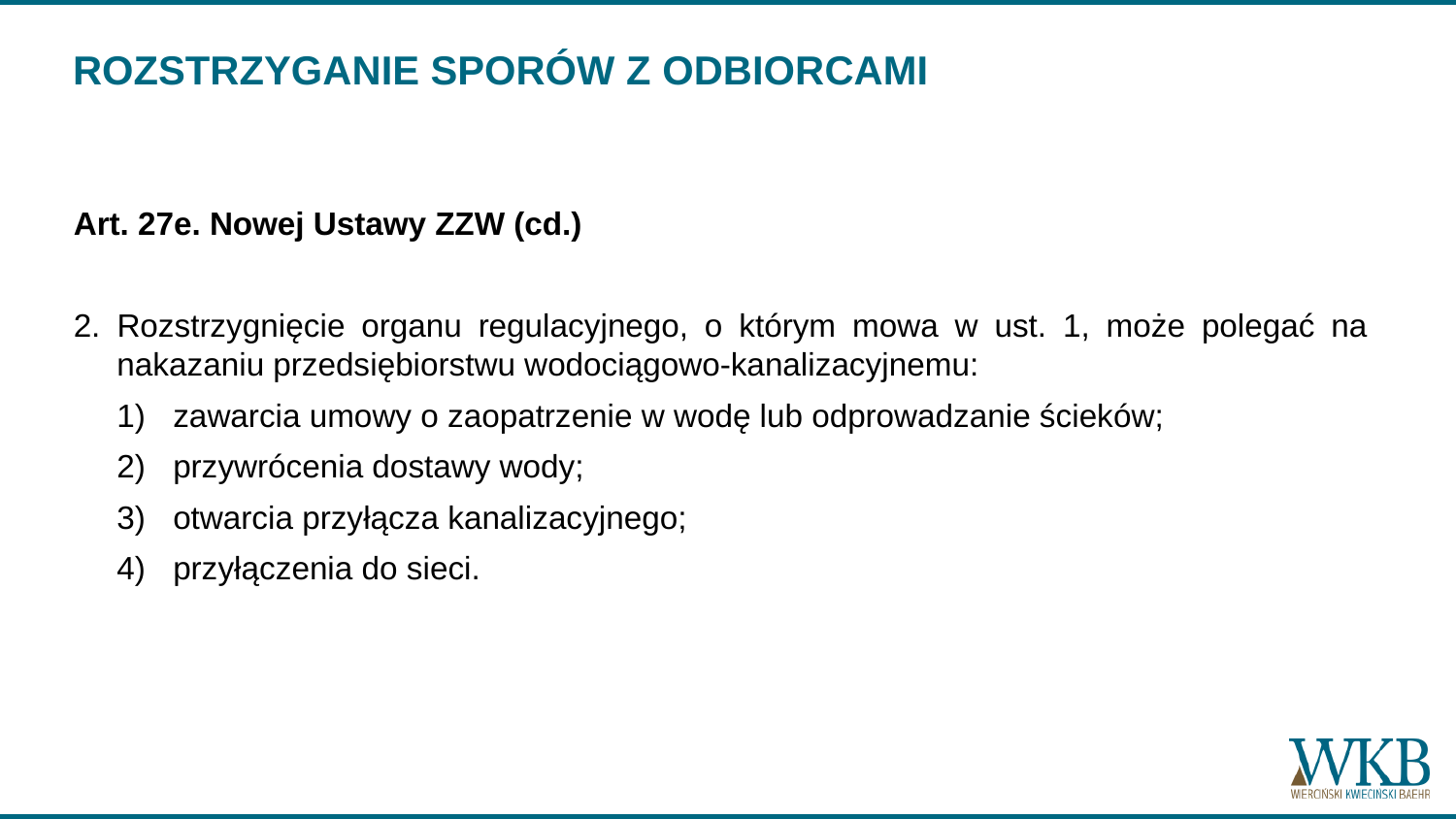

# ROZSTRZYGANIE SPORÓW Z ODBIORCAMI

Art. 27e. Nowej Ustawy ZZW (cd.)

2. Rozstrzygnięcie organu regulacyjnego, o którym mowa w ust. 1, może polegać na nakazaniu przedsiębiorstwu wodociągowo-kanalizacyjnemu:
1) 	zawarcia umowy o zaopatrzenie w wodę lub odprowadzanie ścieków;
2) 	przywrócenia dostawy wody;
3) 	otwarcia przyłącza kanalizacyjnego;
4) 	przyłączenia do sieci.